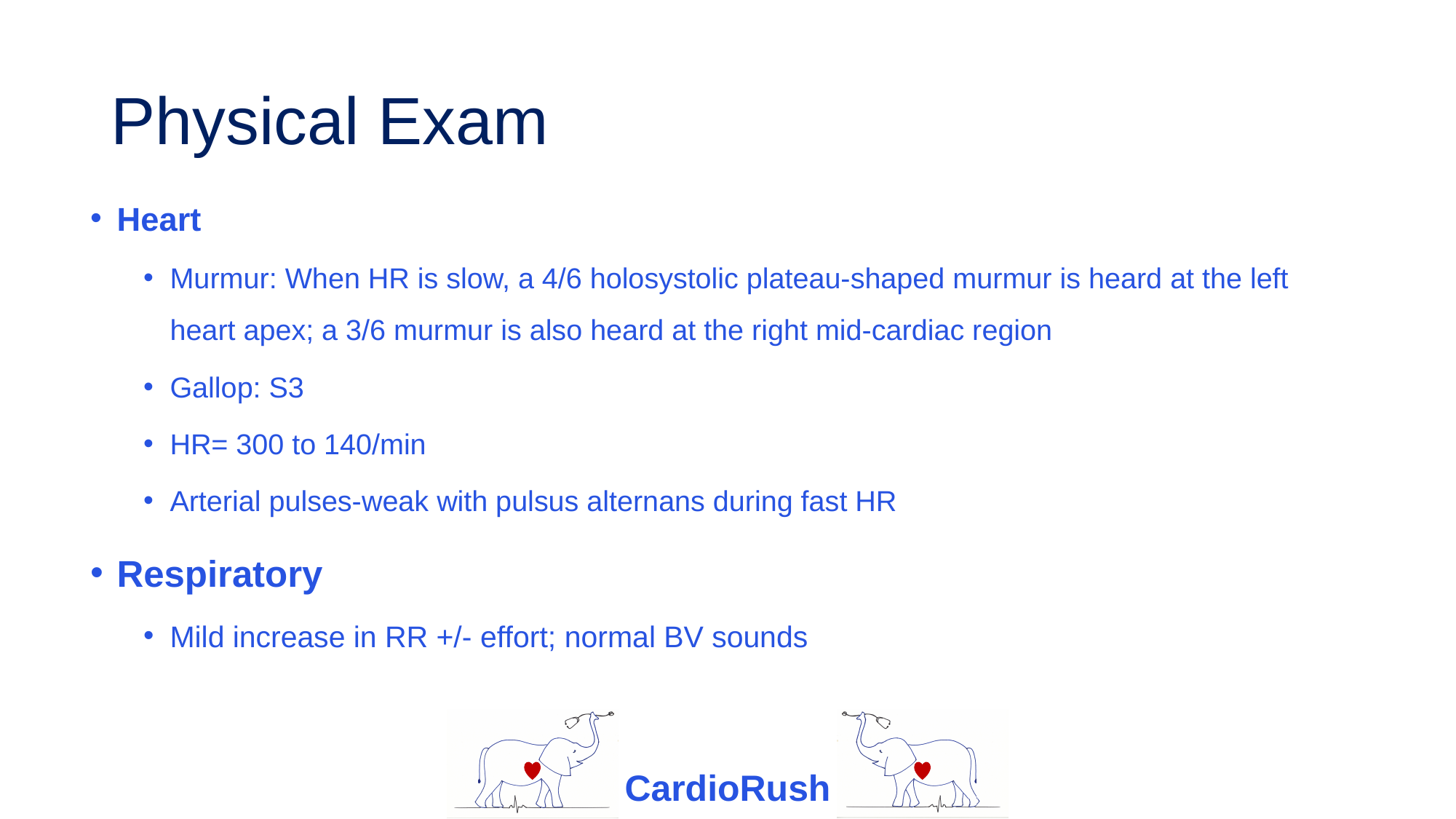

# Physical Exam
Heart
Murmur: When HR is slow, a 4/6 holosystolic plateau-shaped murmur is heard at the left heart apex; a 3/6 murmur is also heard at the right mid-cardiac region
Gallop: S3
HR= 300 to 140/min
Arterial pulses-weak with pulsus alternans during fast HR
Respiratory
Mild increase in RR +/- effort; normal BV sounds